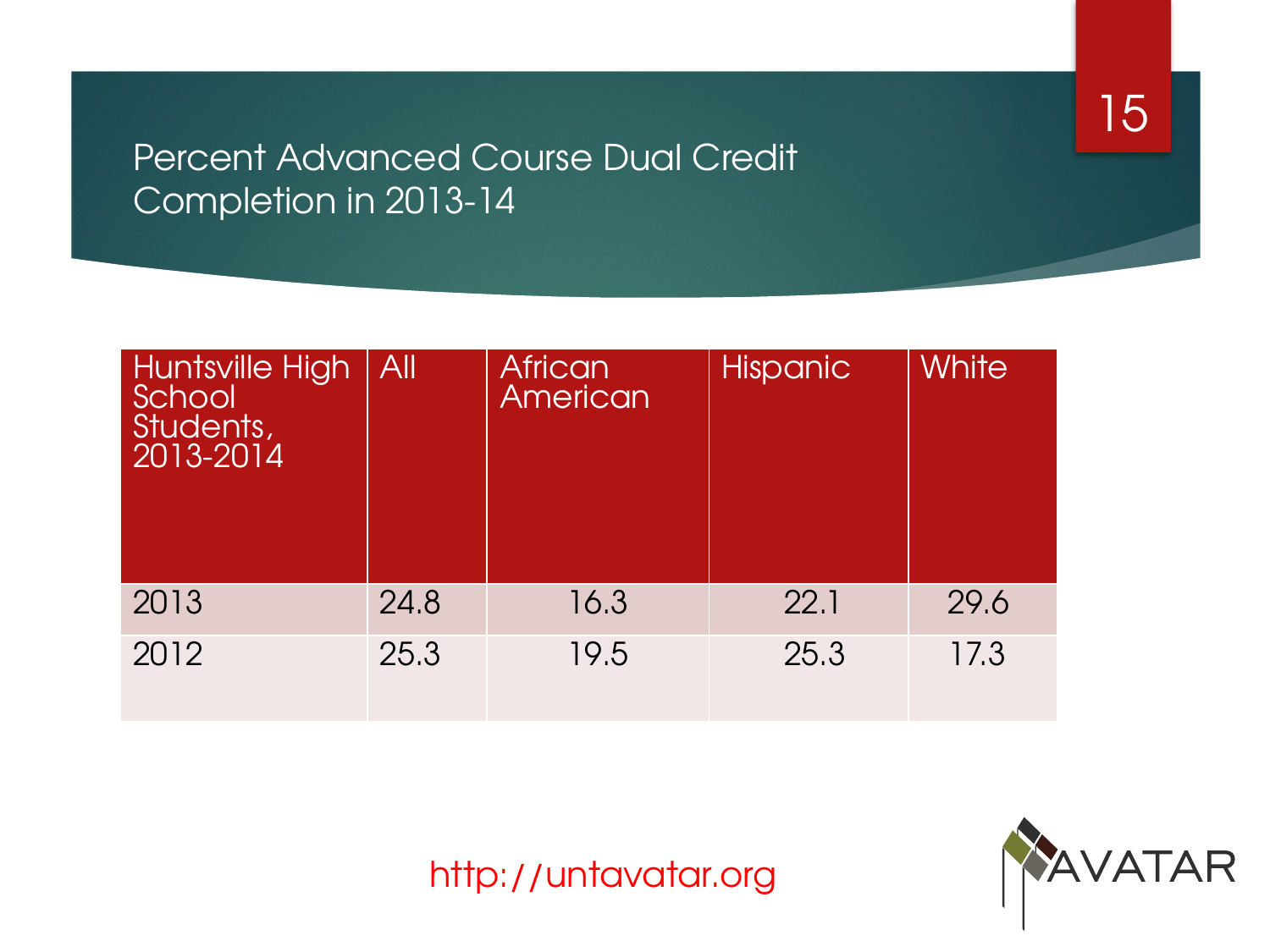

15
# Percent Advanced Course Dual Credit Completion in 2013-14
Other Descriptors of Student Body in Percentages:

| Huntsville High School Students, 2013-2014 | All | African American | Hispanic | White |
| --- | --- | --- | --- | --- |
| 2013 | 24.8 | 16.3 | 22.1 | 29.6 |
| 2012 | 25.3 | 19.5 | 25.3 | 17.3 |